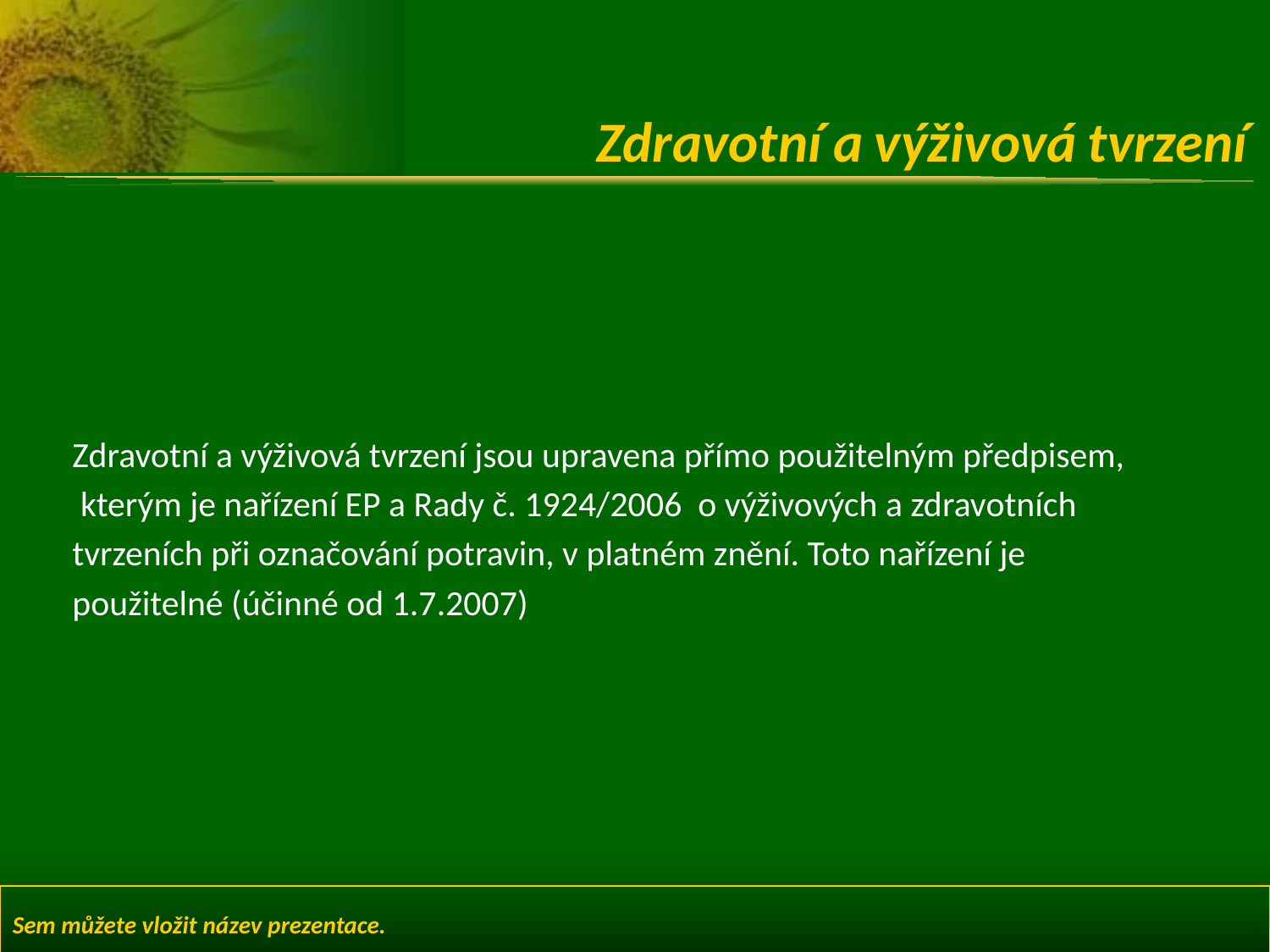

# Zdravotní a výživová tvrzení

Zdravotní a výživová tvrzení jsou upravena přímo použitelným předpisem,
 kterým je nařízení EP a Rady č. 1924/2006  o výživových a zdravotních
tvrzeních při označování potravin, v platném znění. Toto nařízení je
použitelné (účinné od 1.7.2007)